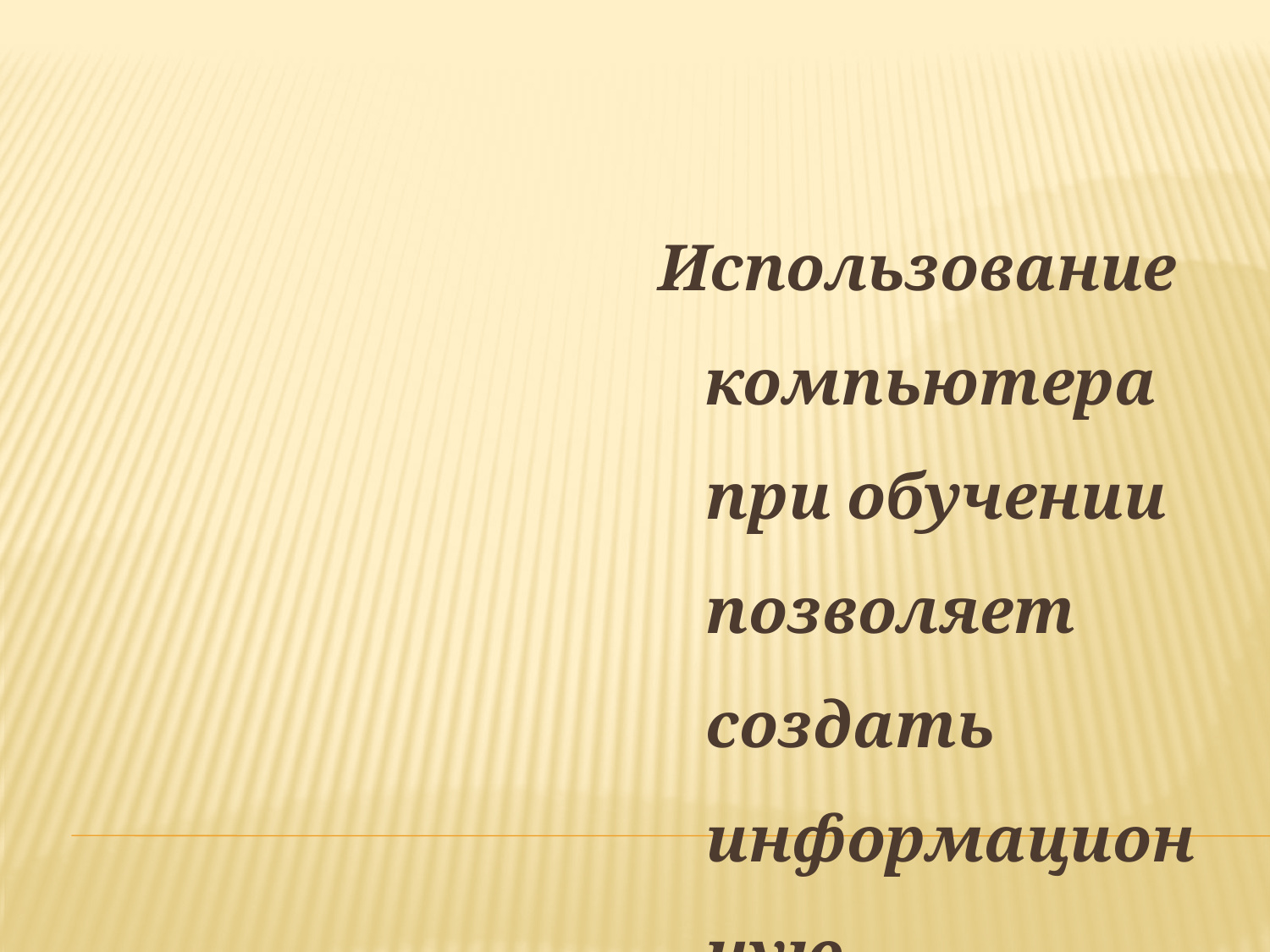

Использование компьютера  при обучении позволяет создать информационную обстановку, стимулирующую интерес и пытливость ребенка.